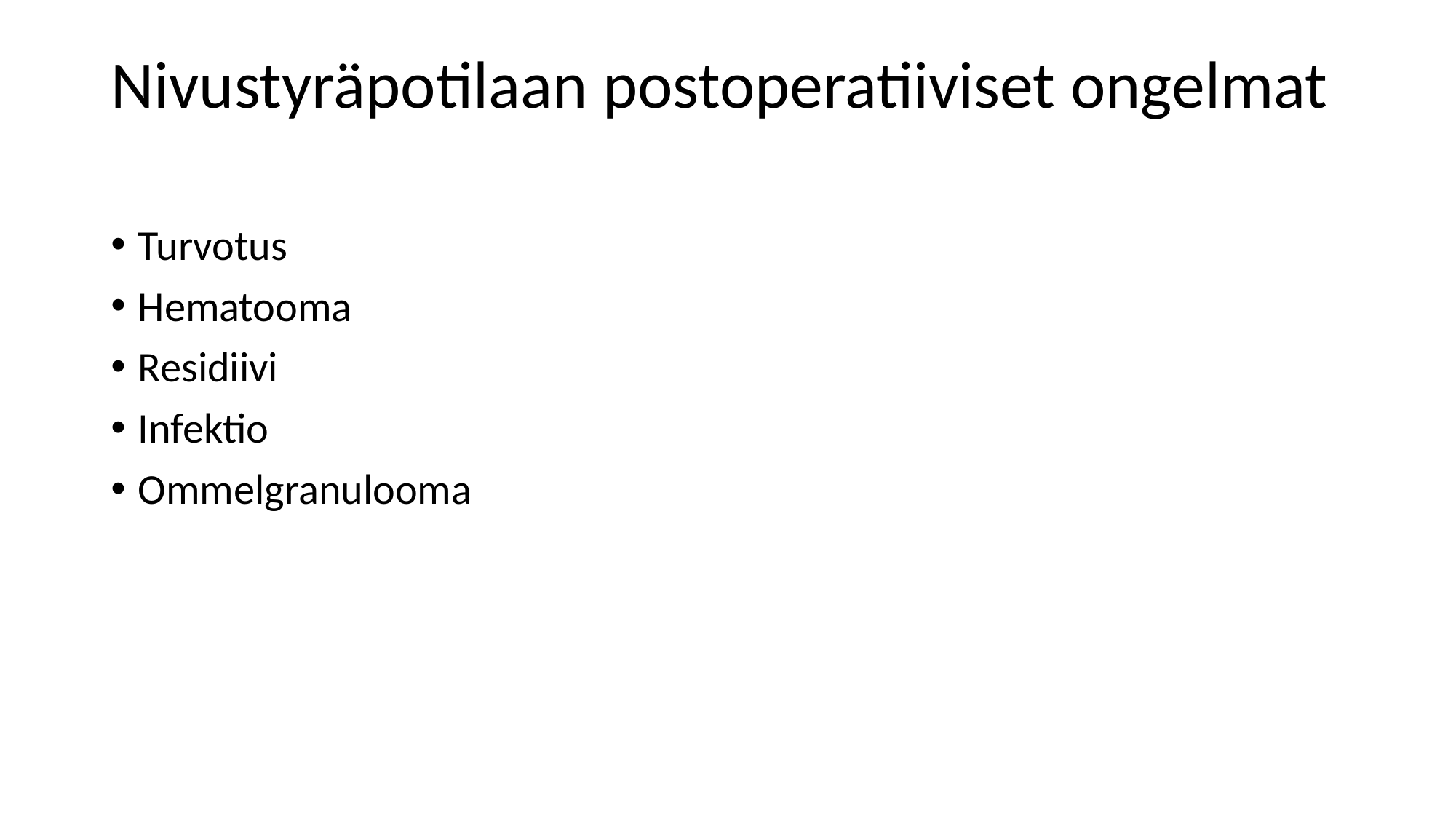

# Nivustyräpotilaan postoperatiiviset ongelmat
Turvotus
Hematooma
Residiivi
Infektio
Ommelgranulooma